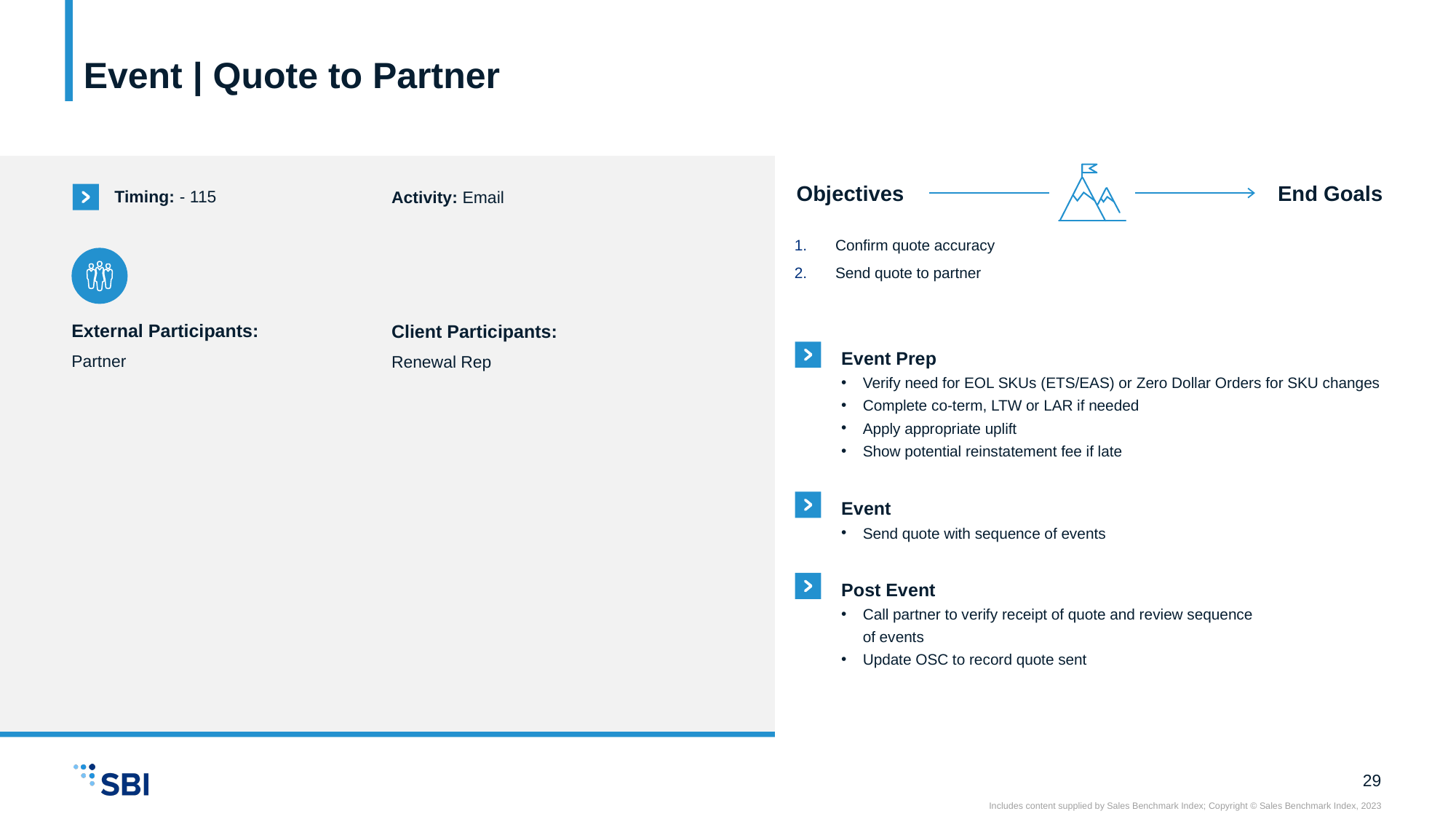

# Event | Quote to Partner

Objectives
End Goals

Timing: - 115
Activity: Email
Confirm quote accuracy
Send quote to partner

External Participants:
Partner
Client Participants:
Renewal Rep

Event Prep
Verify need for EOL SKUs (ETS/EAS) or Zero Dollar Orders for SKU changes
Complete co-term, LTW or LAR if needed
Apply appropriate uplift
Show potential reinstatement fee if late

Event
Send quote with sequence of events

Post Event
Call partner to verify receipt of quote and review sequence
of events
Update OSC to record quote sent